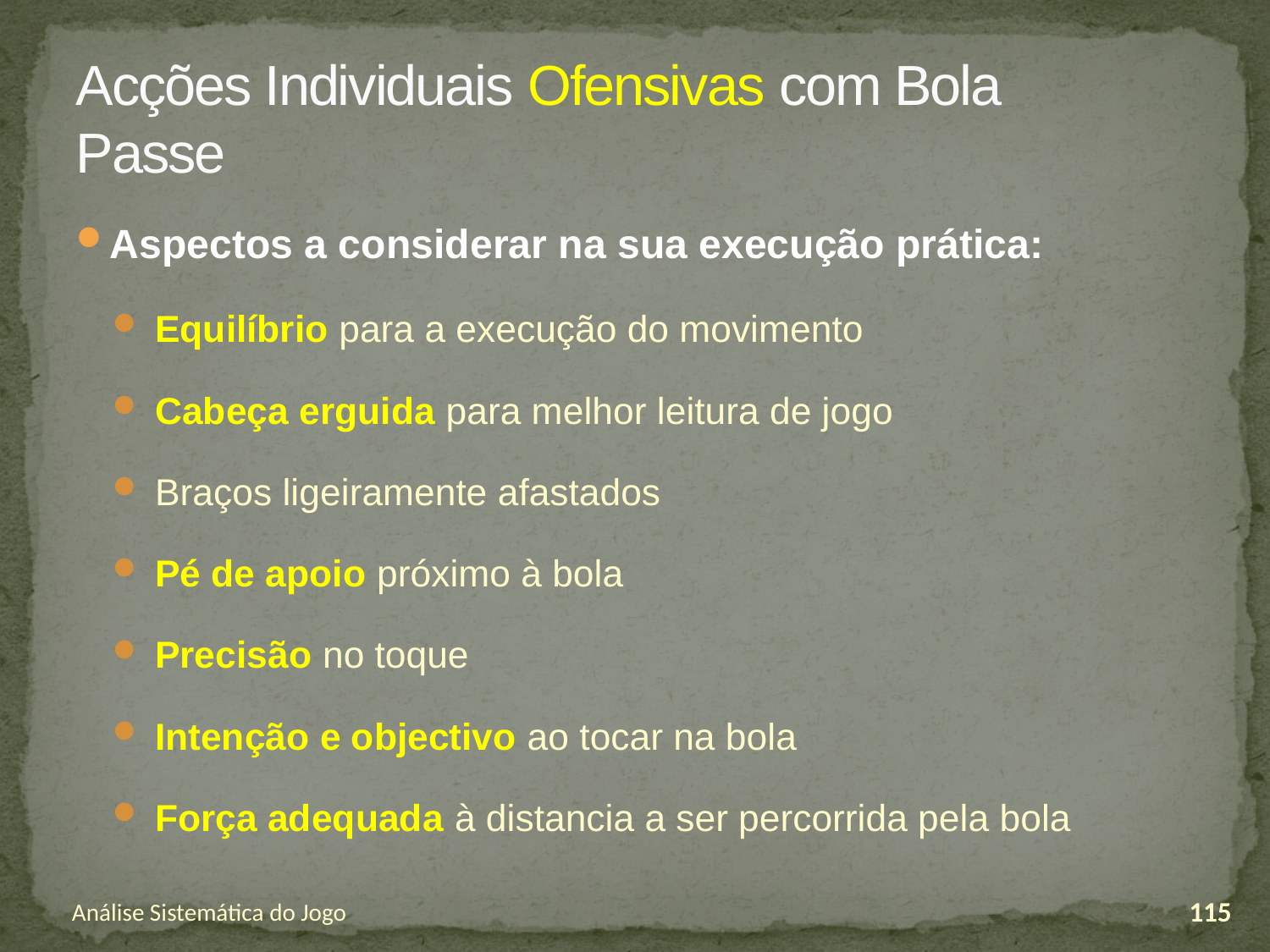

# Acções Individuais Ofensivas com Bola Passe
Aspectos a considerar na sua execução prática:

Equilíbrio para a execução do movimento

Cabeça erguida para melhor leitura de jogo

Braços ligeiramente afastados

Pé de apoio próximo à bola

Precisão no toque

Intenção e objectivo ao tocar na bola

Força adequada à distancia a ser percorrida pela bola

Análise Sistemática do Jogo
115